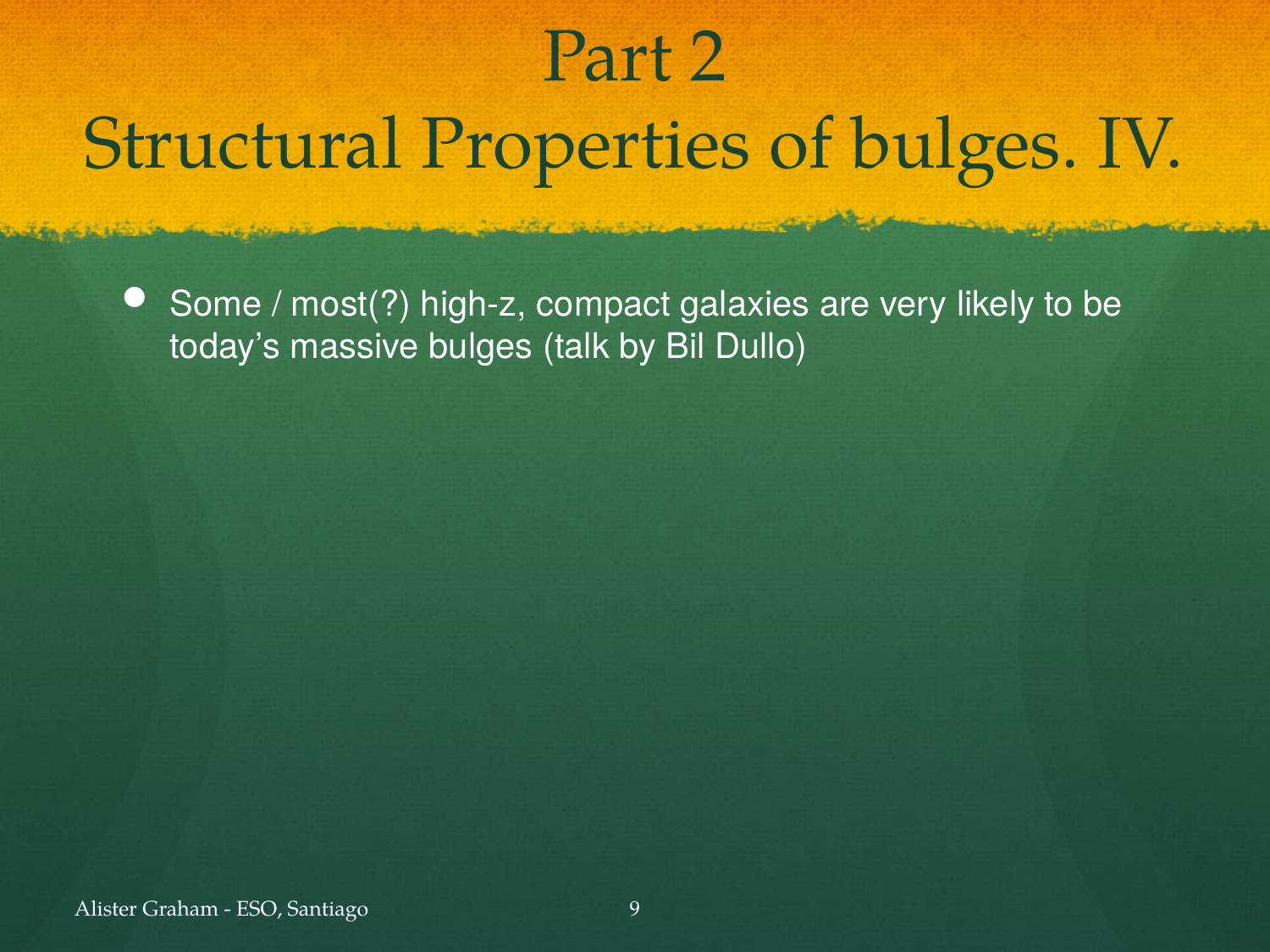

# Part 2 Structural Properties of bulges. IV.
Some / most(?) high-z, compact galaxies are very likely to be today’s massive bulges (talk by Bil Dullo)

Alister Graham - ESO, Santiago
9